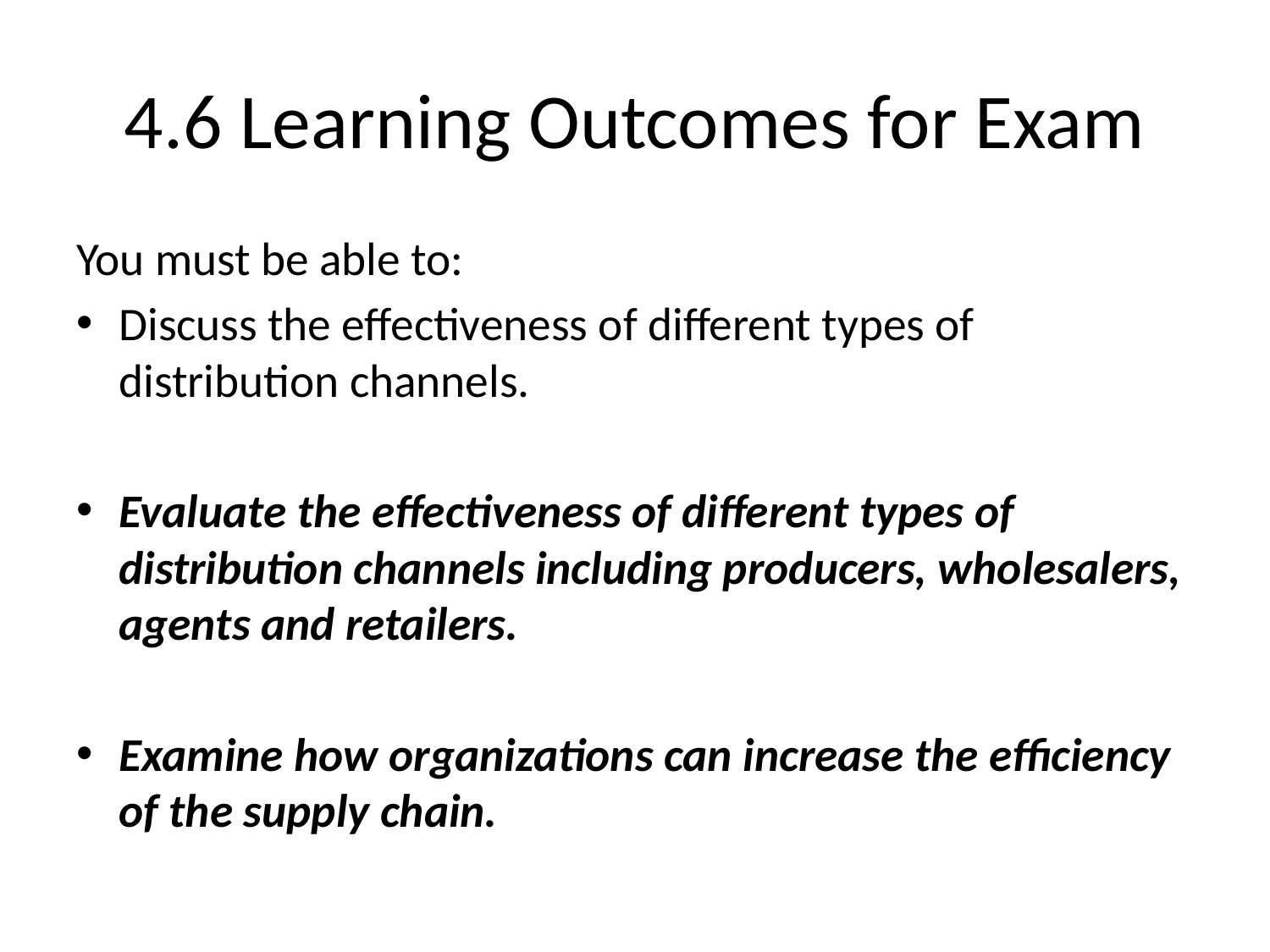

# 4.6 Learning Outcomes for Exam
You must be able to:
Discuss the effectiveness of different types of distribution channels.

Evaluate the effectiveness of different types of distribution channels including producers, wholesalers, agents and retailers.

Examine how organizations can increase the efficiency of the supply chain.